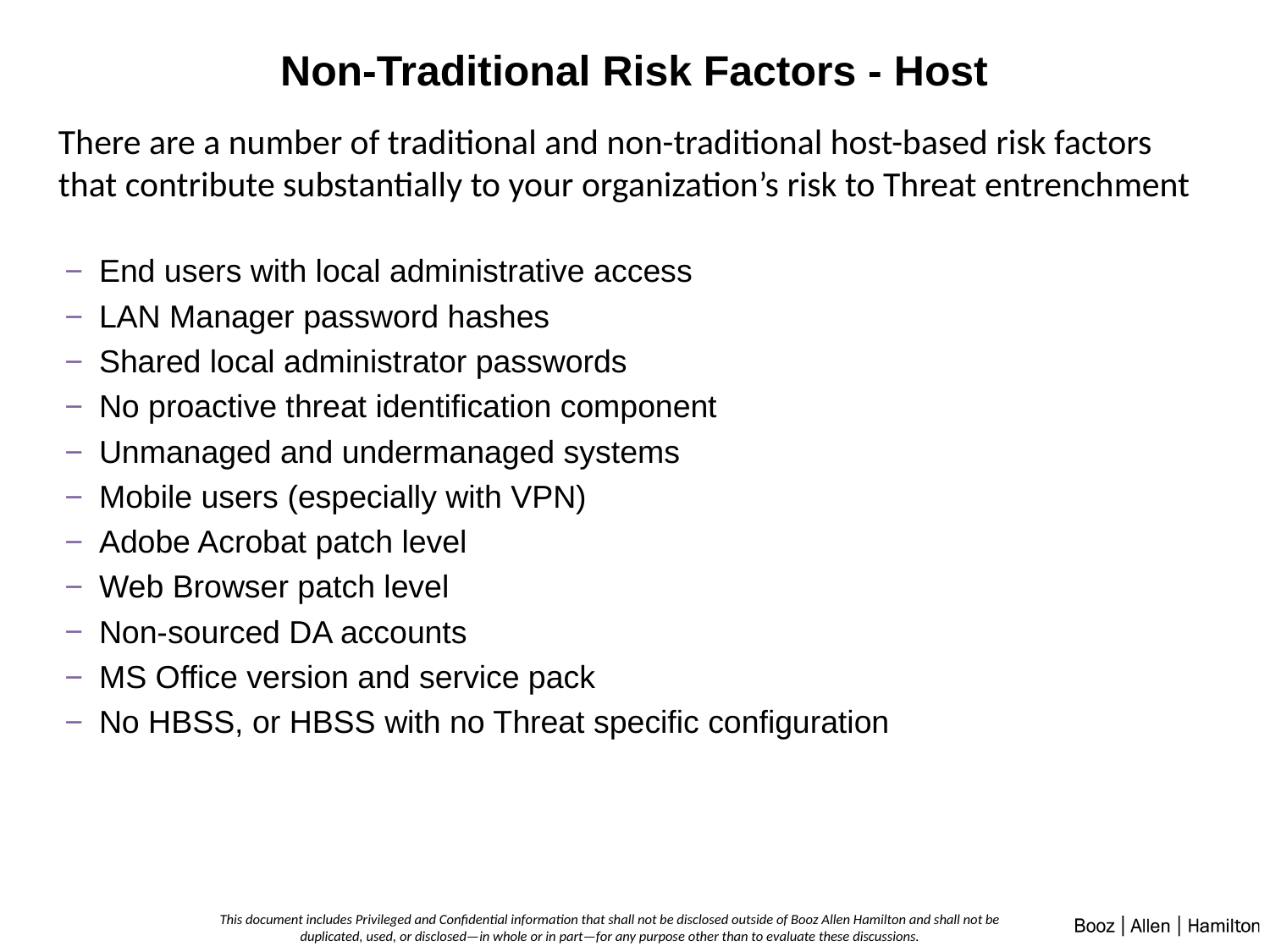

Non-Traditional Risk Factors - Host
There are a number of traditional and non-traditional host-based risk factors that contribute substantially to your organization’s risk to Threat entrenchment
| End users with local administrative access LAN Manager password hashes Shared local administrator passwords No proactive threat identification component Unmanaged and undermanaged systems Mobile users (especially with VPN) Adobe Acrobat patch level Web Browser patch level Non-sourced DA accounts MS Office version and service pack No HBSS, or HBSS with no Threat specific configuration |
| --- |